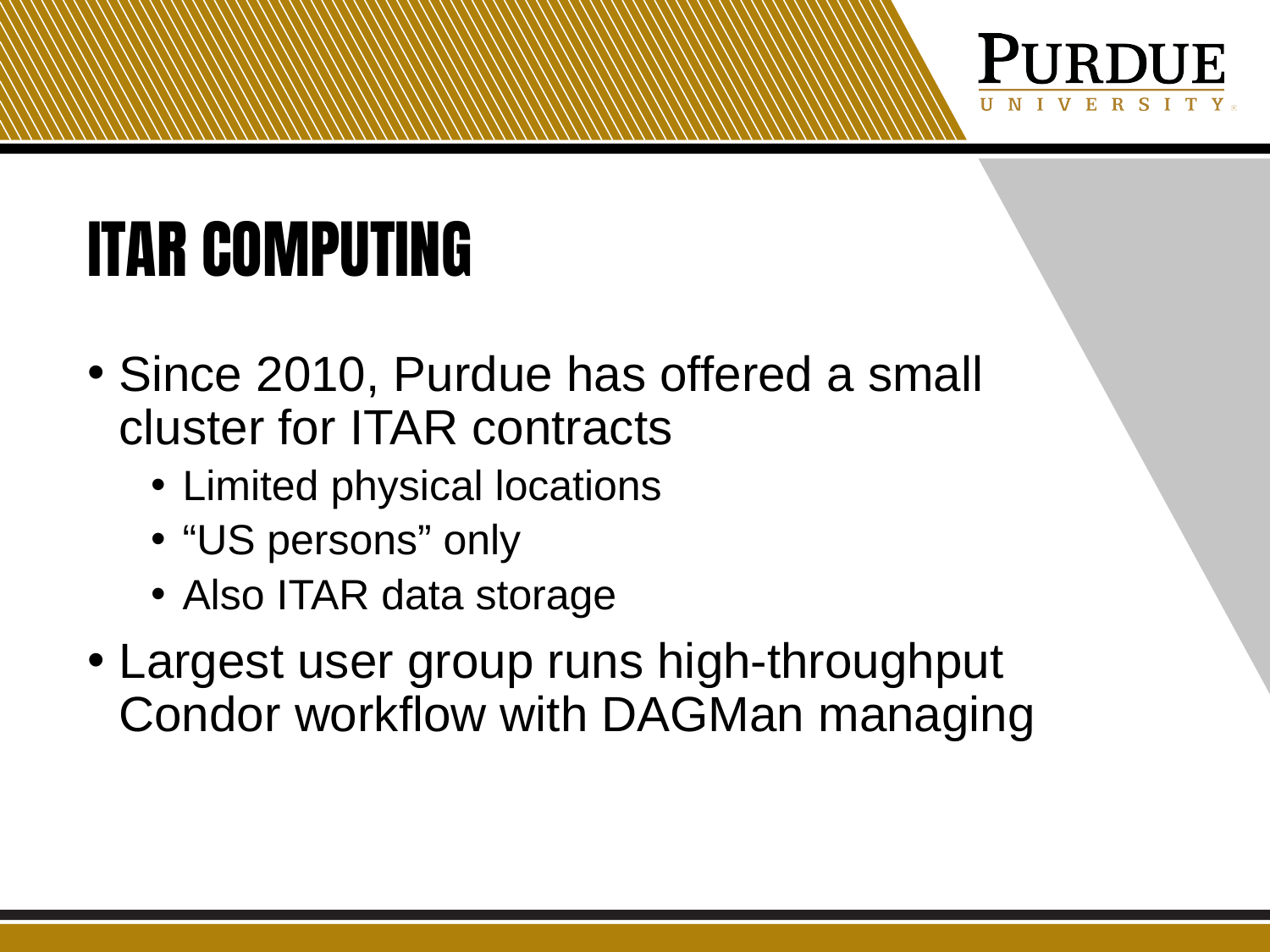

# ITAR computing
Since 2010, Purdue has offered a small cluster for ITAR contracts
Limited physical locations
“US persons” only
Also ITAR data storage
Largest user group runs high-throughput Condor workflow with DAGMan managing